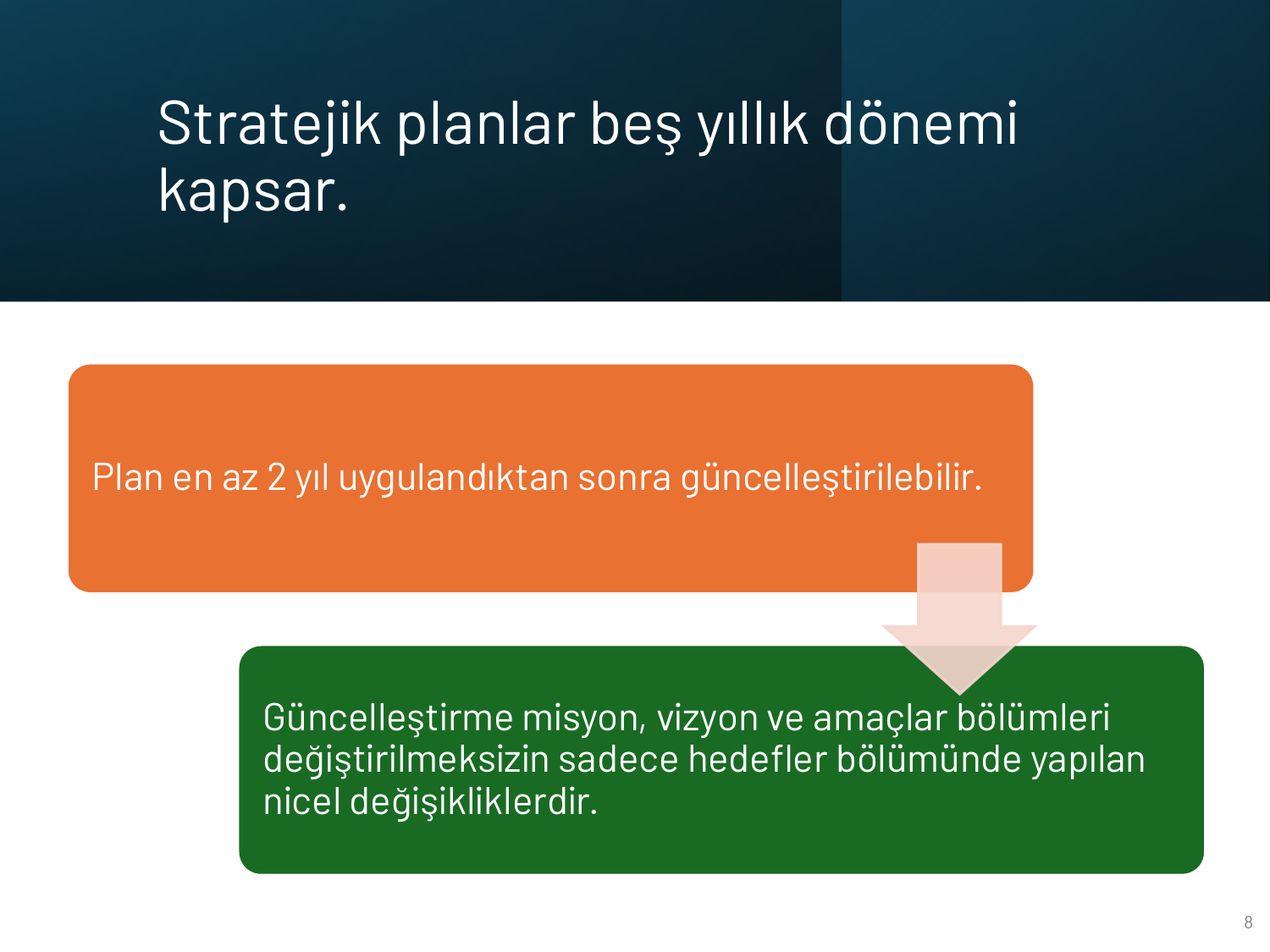

# Stratejik planlar beş yıllık dönemi kapsar.
Plan en az 2 yıl uygulandıktan sonra güncelleştirilebilir.
Güncelleştirme misyon, vizyon ve amaçlar bölümleri değiştirilmeksizin sadece hedefler bölümünde yapılan nicel değişikliklerdir.

8